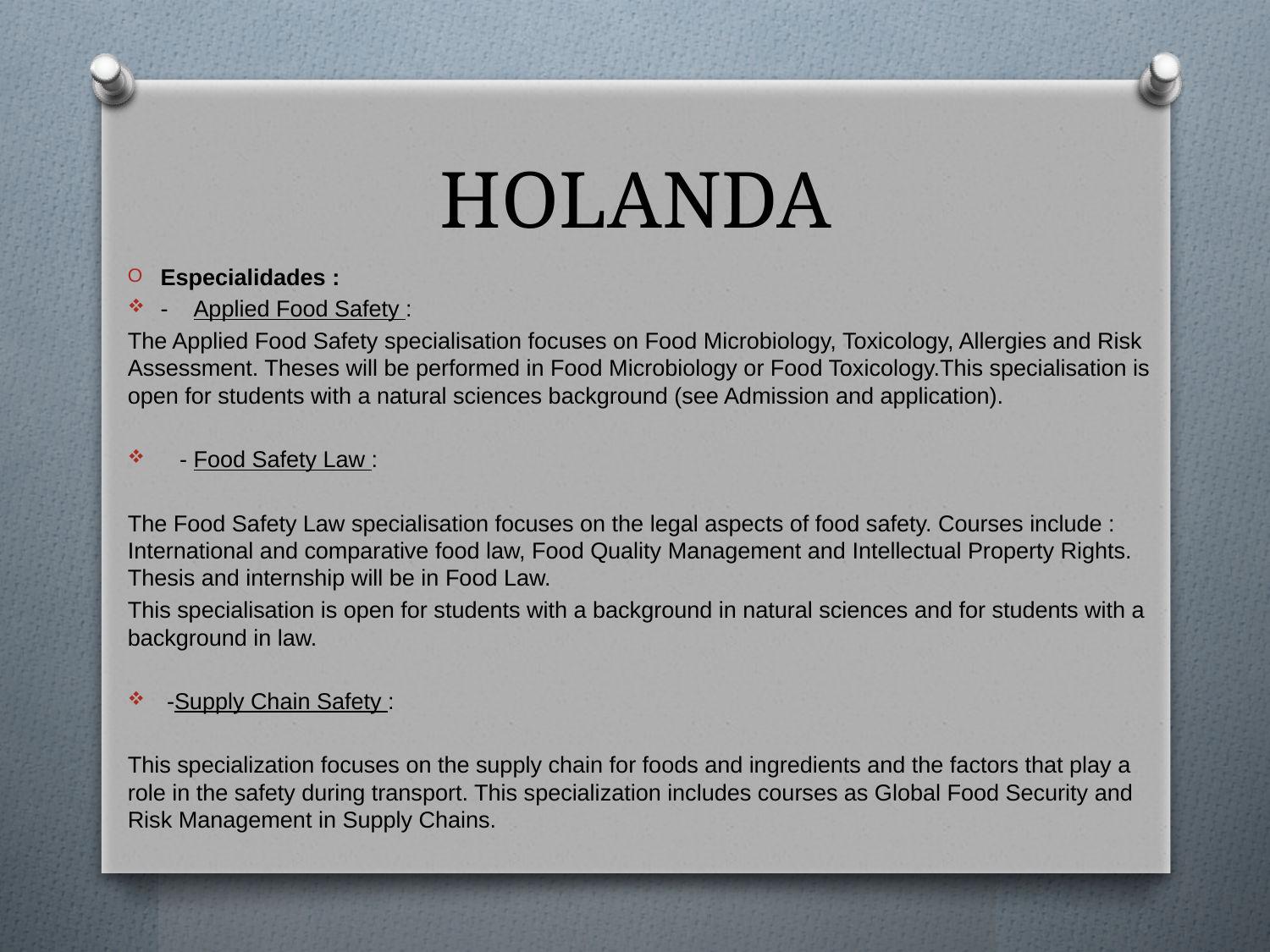

# HOLANDA
Especialidades :
-    Applied Food Safety :
The Applied Food Safety specialisation focuses on Food Microbiology, Toxicology, Allergies and Risk Assessment. Theses will be performed in Food Microbiology or Food Toxicology.This specialisation is open for students with a natural sciences background (see Admission and application).

   - Food Safety Law :

The Food Safety Law specialisation focuses on the legal aspects of food safety. Courses include : International and comparative food law, Food Quality Management and Intellectual Property Rights. Thesis and internship will be in Food Law.
This specialisation is open for students with a background in natural sciences and for students with a background in law.

 -Supply Chain Safety :

This specialization focuses on the supply chain for foods and ingredients and the factors that play a role in the safety during transport. This specialization includes courses as Global Food Security and Risk Management in Supply Chains.